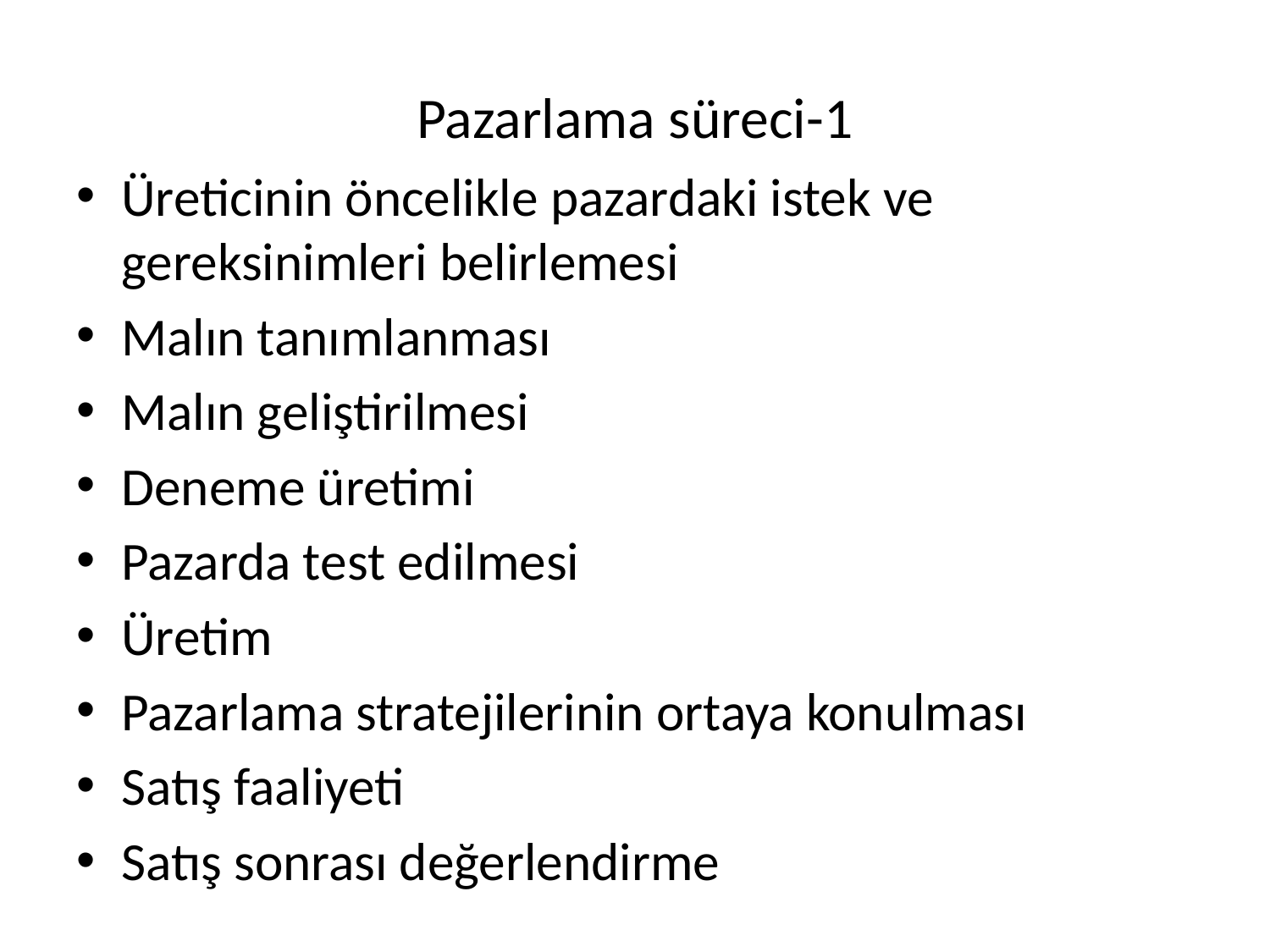

# Pazarlama süreci-1
Üreticinin öncelikle pazardaki istek ve gereksinimleri belirlemesi
Malın tanımlanması
Malın geliştirilmesi
Deneme üretimi
Pazarda test edilmesi
Üretim
Pazarlama stratejilerinin ortaya konulması
Satış faaliyeti
Satış sonrası değerlendirme